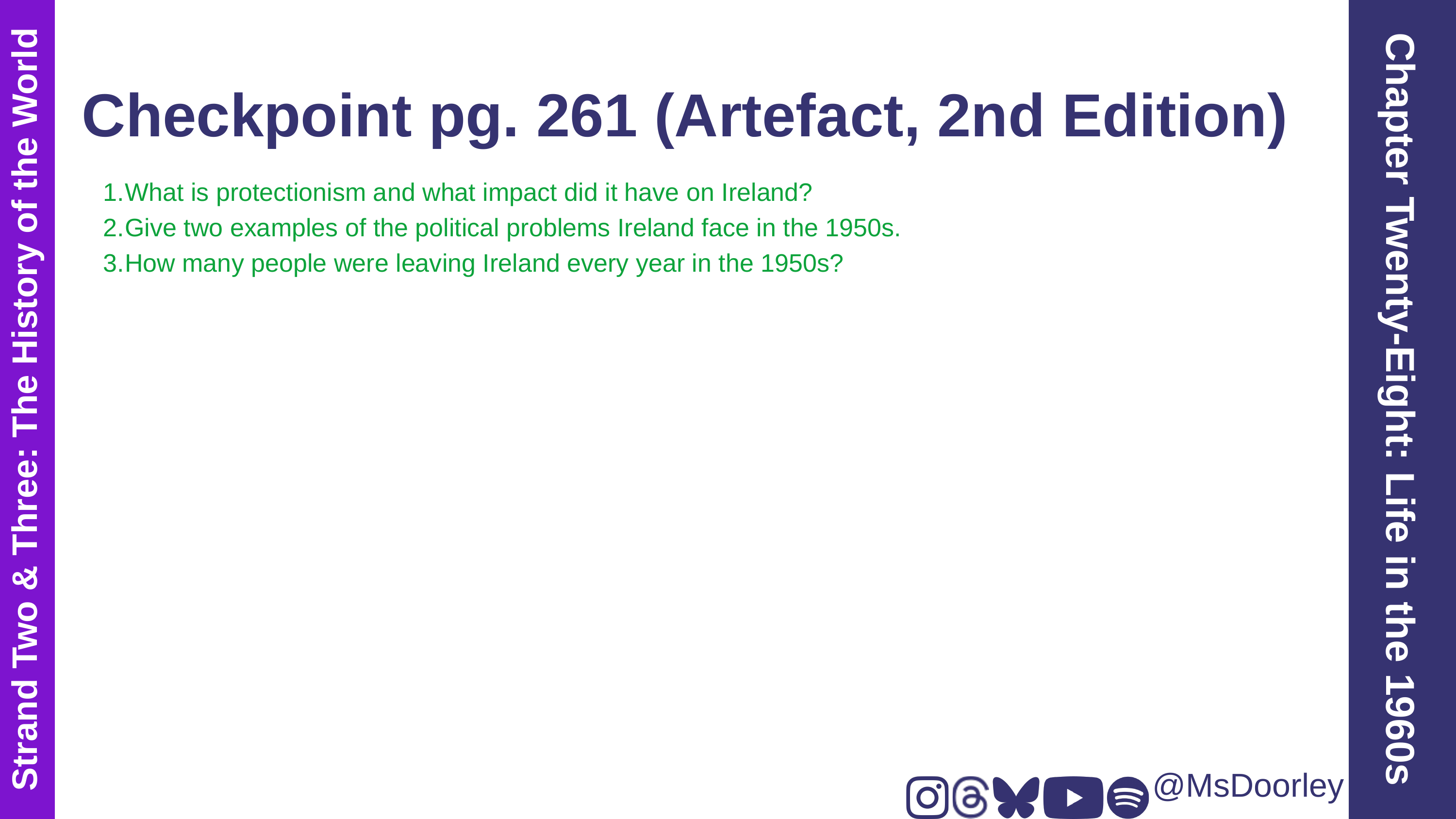

Checkpoint pg. 261 (Artefact, 2nd Edition)
What is protectionism and what impact did it have on Ireland?
Give two examples of the political problems Ireland face in the 1950s.
How many people were leaving Ireland every year in the 1950s?
Chapter Twenty-Eight: Life in the 1960s
Strand Two & Three: The History of the World

@MsDoorley